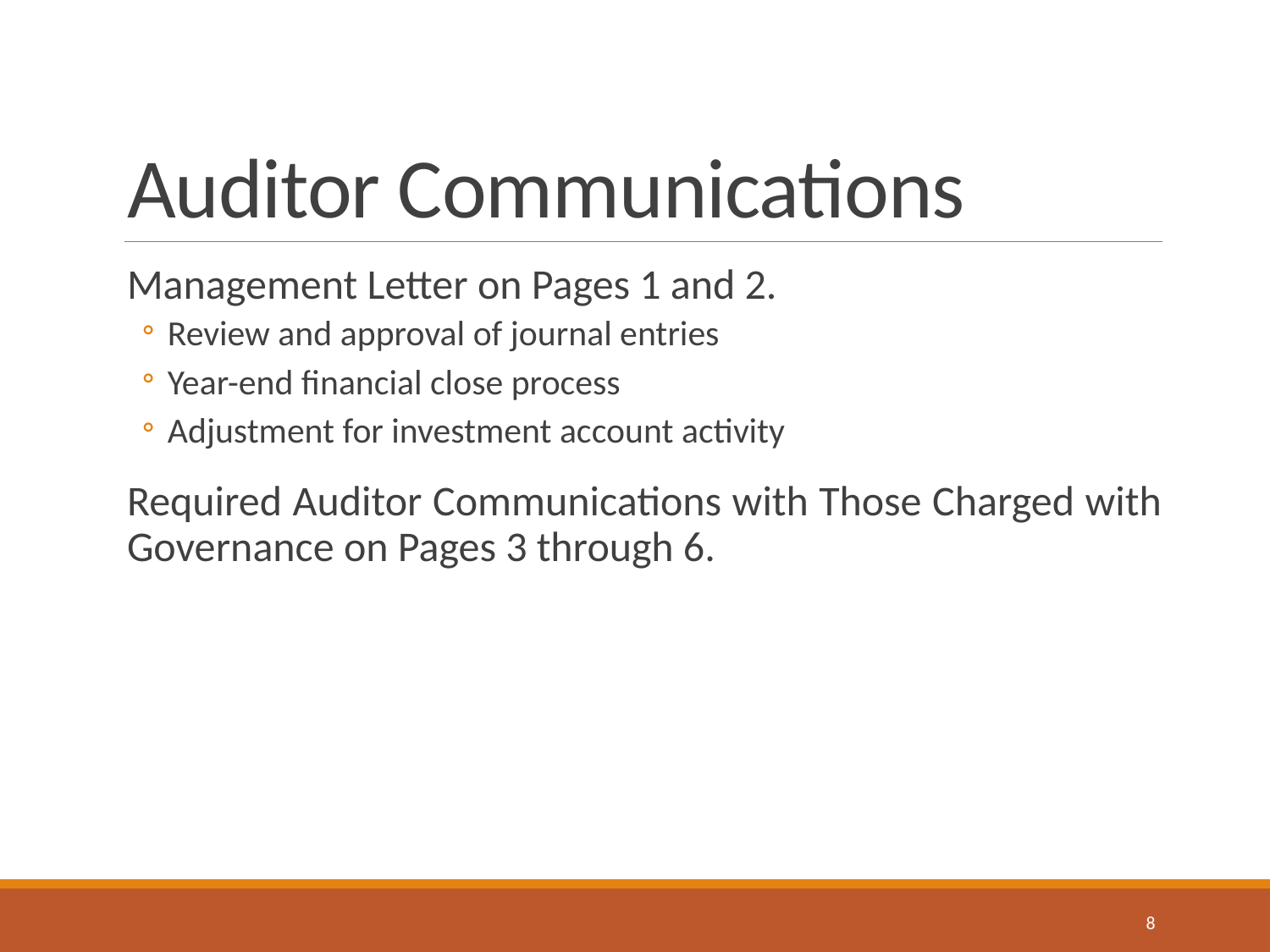

# Auditor Communications
Management Letter on Pages 1 and 2.
Review and approval of journal entries
Year-end financial close process
Adjustment for investment account activity
Required Auditor Communications with Those Charged with Governance on Pages 3 through 6.

8